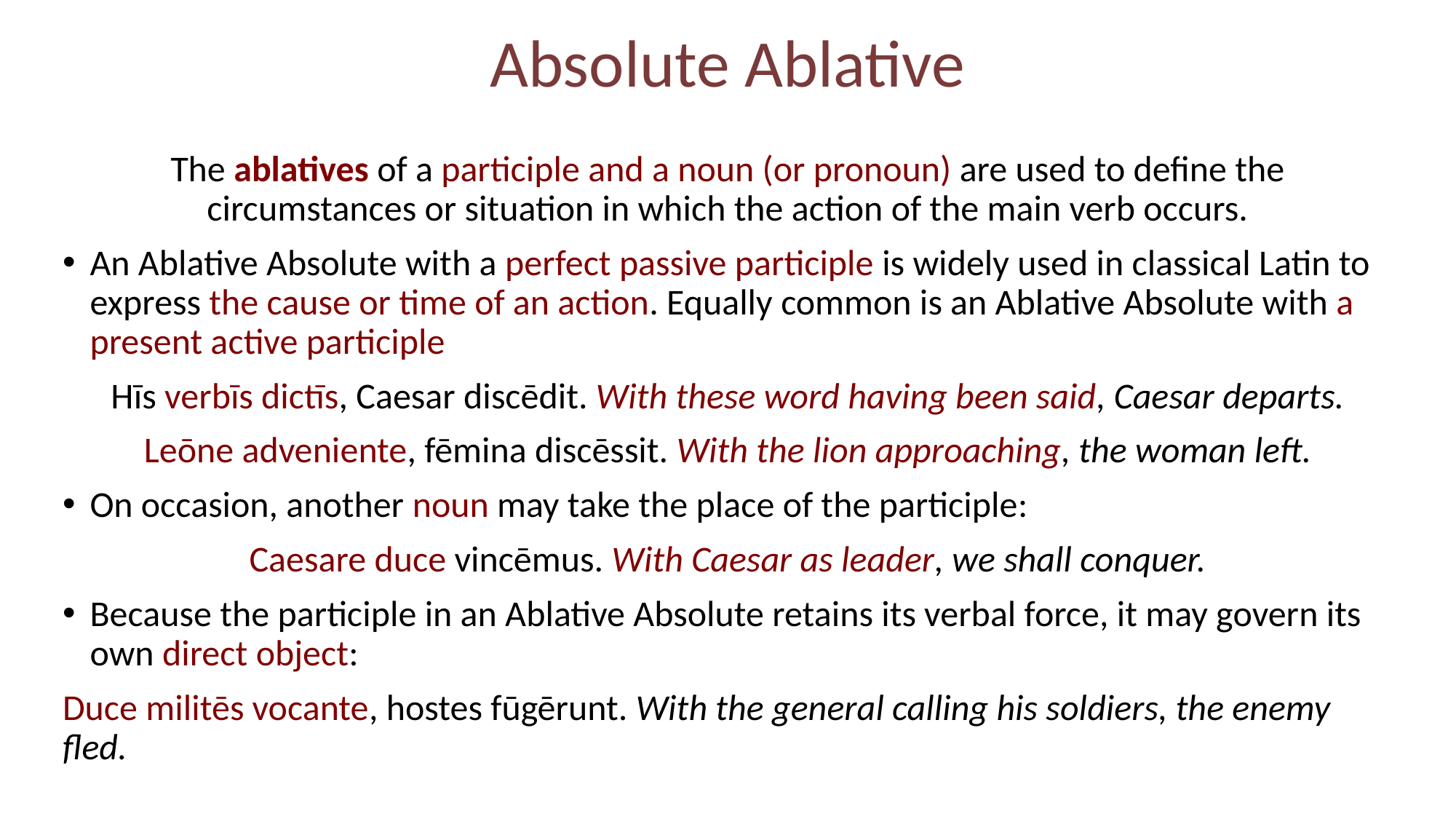

# Absolute Ablative
The ablatives of a participle and a noun (or pronoun) are used to define the circumstances or situation in which the action of the main verb occurs.
An Ablative Absolute with a perfect passive participle is widely used in classical Latin to express the cause or time of an action. Equally common is an Ablative Absolute with a present active participle
Hīs verbīs dictīs, Caesar discēdit. With these word having been said, Caesar departs.
Leōne adveniente, fēmina discēssit. With the lion approaching, the woman left.
On occasion, another noun may take the place of the participle:
Caesare duce vincēmus. With Caesar as leader, we shall conquer.
Because the participle in an Ablative Absolute retains its verbal force, it may govern its own direct object:
Duce militēs vocante, hostes fūgērunt. With the general calling his soldiers, the enemy fled.